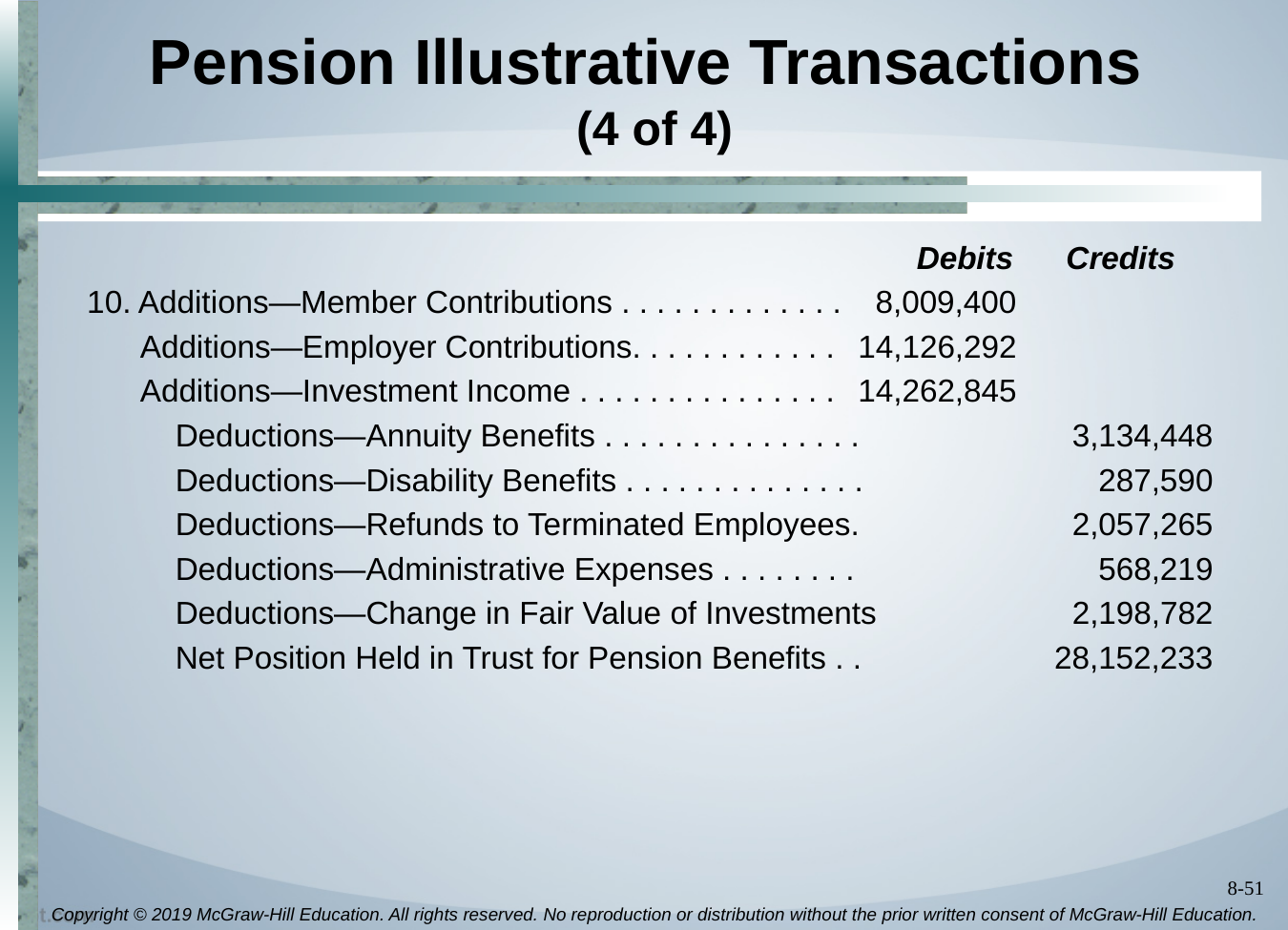

# Pension Illustrative Transactions (4 of 4)
                                                                                              Debits      Credits
10. Additions—Member Contributions . . . . . . . . . . . . .	8,009,400
      Additions—Employer Contributions. . . . . . . . . . . . 	14,126,292
      Additions—Investment Income . . . . . . . . . . . . . . .	14,262,845
          Deductions—Annuity Benefits . . . . . . . . . . . . . . .	3,134,448
          Deductions—Disability Benefits . . . . . . . . . . . . . .	287,590
          Deductions—Refunds to Terminated Employees.	2,057,265
          Deductions—Administrative Expenses . . . . . . . .	568,219
          Deductions—Change in Fair Value of Investments	2,198,782
          Net Position Held in Trust for Pension Benefits . .	28,152,233